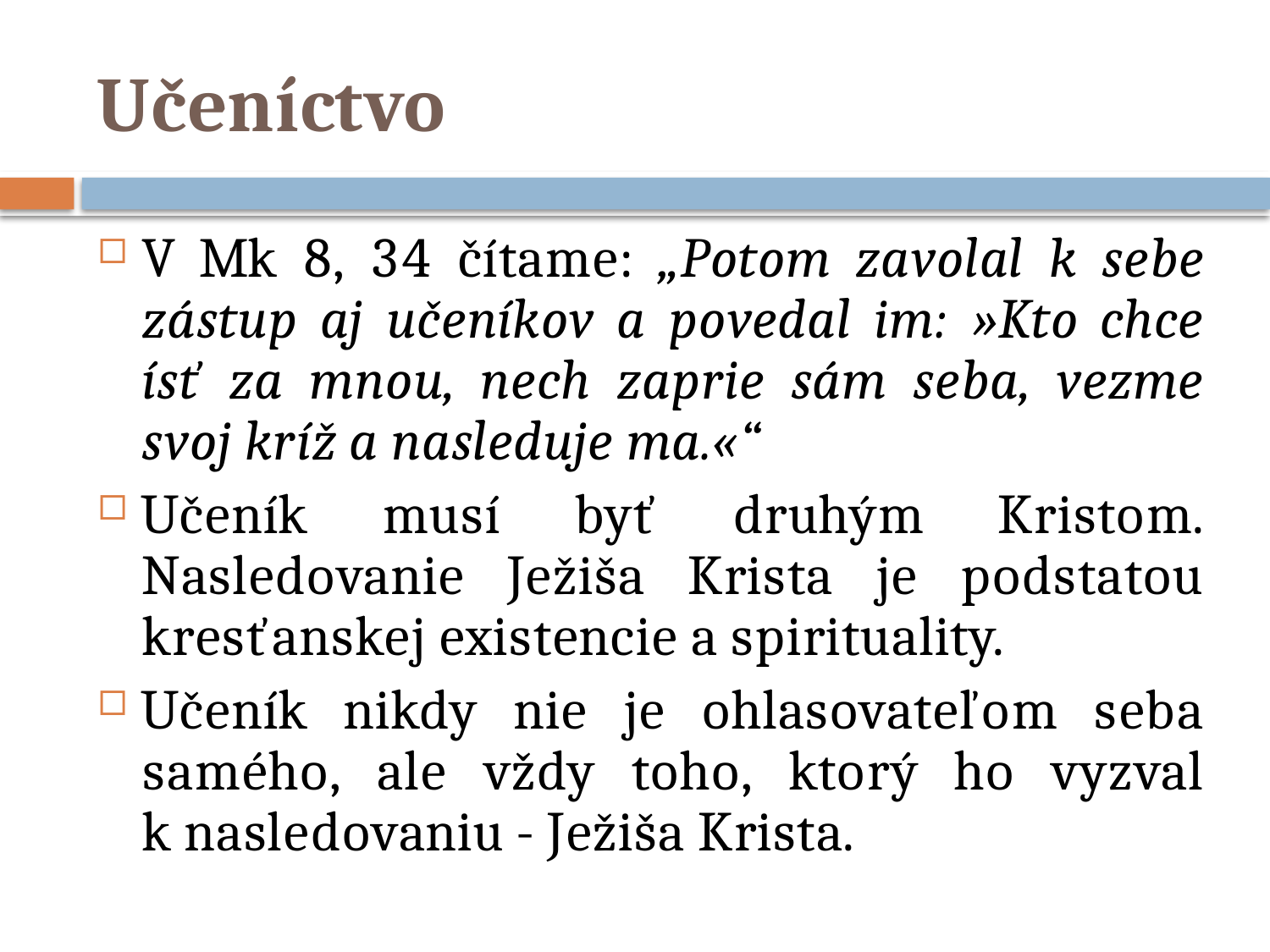

# Učeníctvo
V Mk 8, 34 čítame: „Potom zavolal k sebe zástup aj učeníkov a povedal im: »Kto chce ísť za mnou, nech zaprie sám seba, vezme svoj kríž a nasleduje ma.«“
Učeník musí byť druhým Kristom. Nasledovanie Ježiša Krista je podstatou kresťanskej existencie a spirituality.
Učeník nikdy nie je ohlasovateľom seba samého, ale vždy toho, ktorý ho vyzval k nasledovaniu - Ježiša Krista.